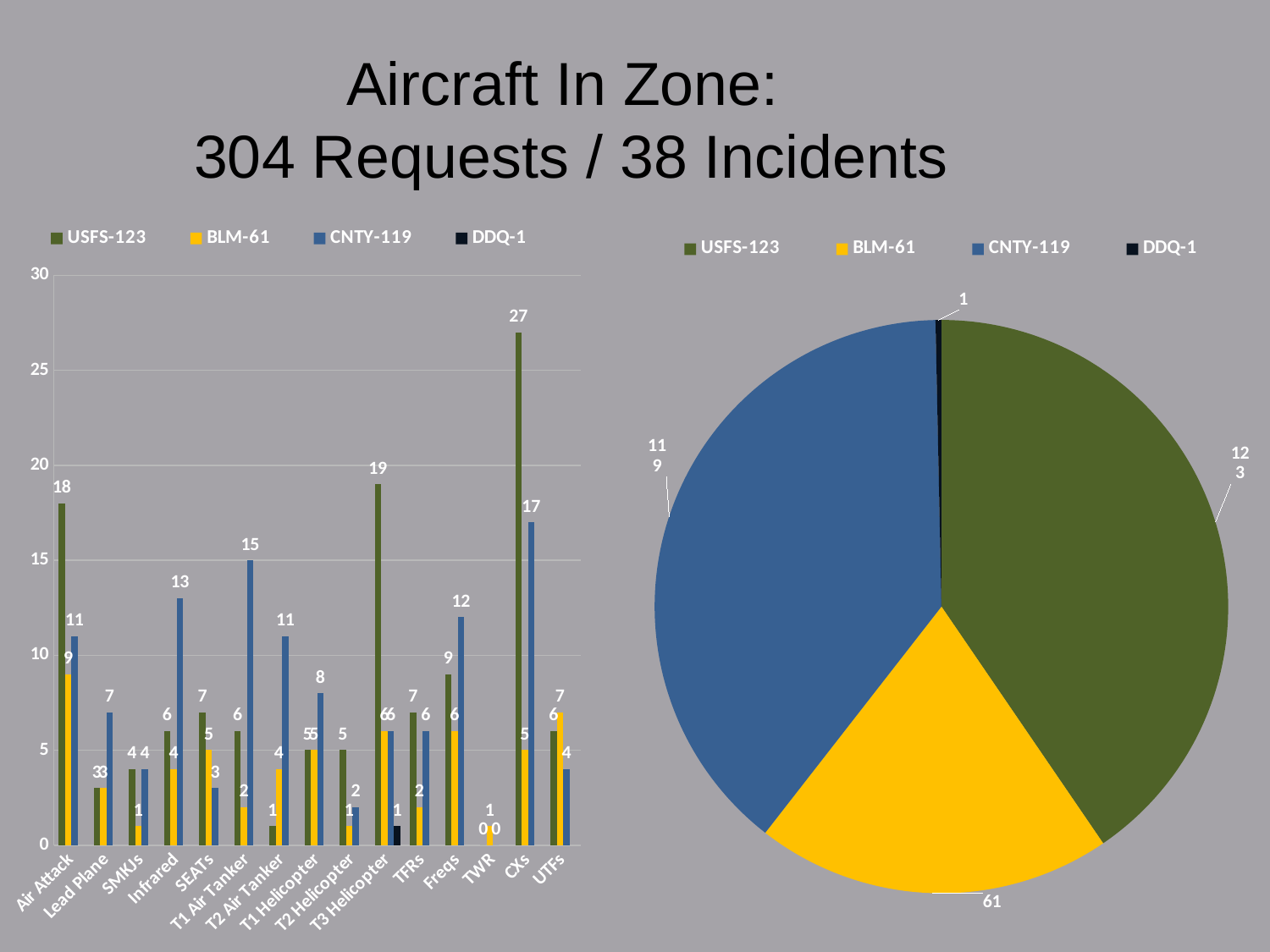

Aircraft In Zone:
304 Requests / 38 Incidents

### Chart

| Category | USFS-123 | BLM-61 | CNTY-119 | DDQ-1 |
|---|---|---|---|---|
| Air Attack | 18.0 | 9.0 | 11.0 | None |
| Lead Plane | 3.0 | 3.0 | 7.0 | None |
| SMKJs | 4.0 | 1.0 | 4.0 | None |
| Infrared | 6.0 | 4.0 | 13.0 | None |
| SEATs | 7.0 | 5.0 | 3.0 | None |
| T1 Air Tanker | 6.0 | 2.0 | 15.0 | None |
| T2 Air Tanker | 1.0 | 4.0 | 11.0 | None |
| T1 Helicopter | 5.0 | 5.0 | 8.0 | None |
| T2 Helicopter | 5.0 | 1.0 | 2.0 | None |
| T3 Helicopter | 19.0 | 6.0 | 6.0 | 1.0 |
| TFRs | 7.0 | 2.0 | 6.0 | None |
| Freqs | 9.0 | 6.0 | 12.0 | None |
| TWR | 0.0 | 1.0 | 0.0 | None |
| CXs | 27.0 | 5.0 | 17.0 | None |
| UTFs | 6.0 | 7.0 | 4.0 | None |

### Chart

| Category | IN ZONE |
|---|---|
| USFS-123 | 123.0 |
| BLM-61 | 61.0 |
| CNTY-119 | 119.0 |
| DDQ-1 | 1.0 |